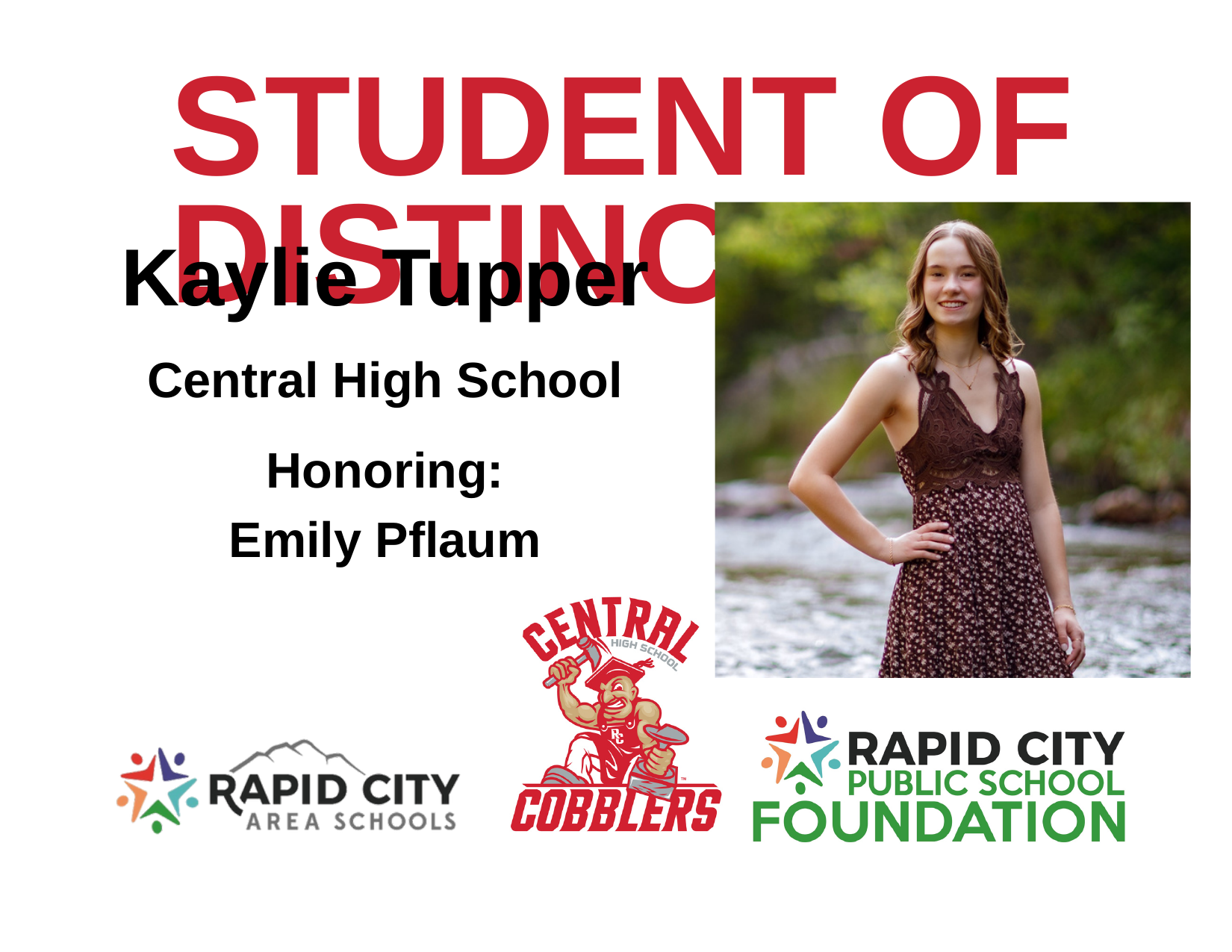

STUDENT OF DISTINCTION

Kaylie Tupper
Central High School
Honoring:
Emily Pflaum